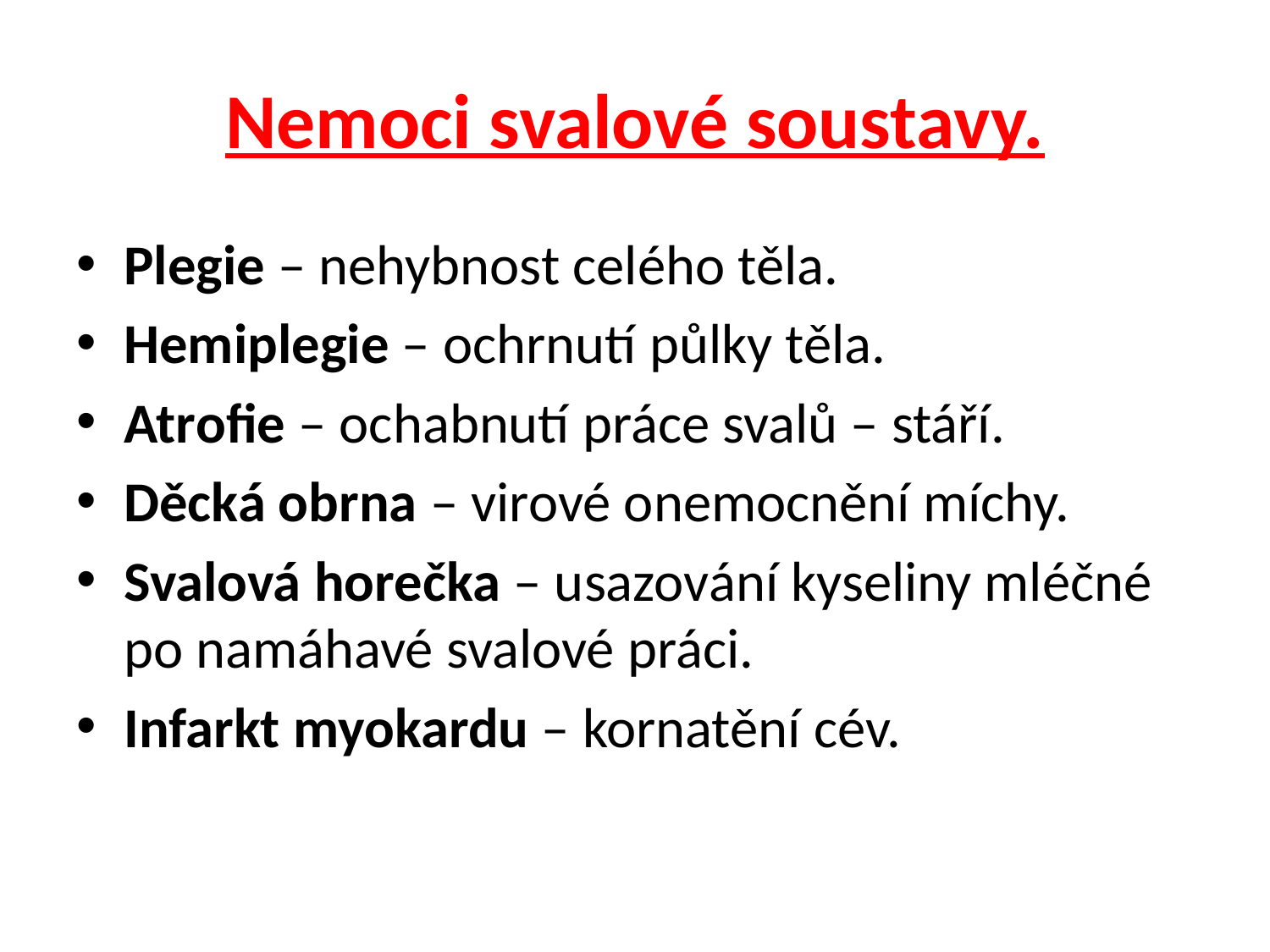

# Nemoci svalové soustavy.
Plegie – nehybnost celého těla.
Hemiplegie – ochrnutí půlky těla.
Atrofie – ochabnutí práce svalů – stáří.
Děcká obrna – virové onemocnění míchy.
Svalová horečka – usazování kyseliny mléčné po namáhavé svalové práci.
Infarkt myokardu – kornatění cév.